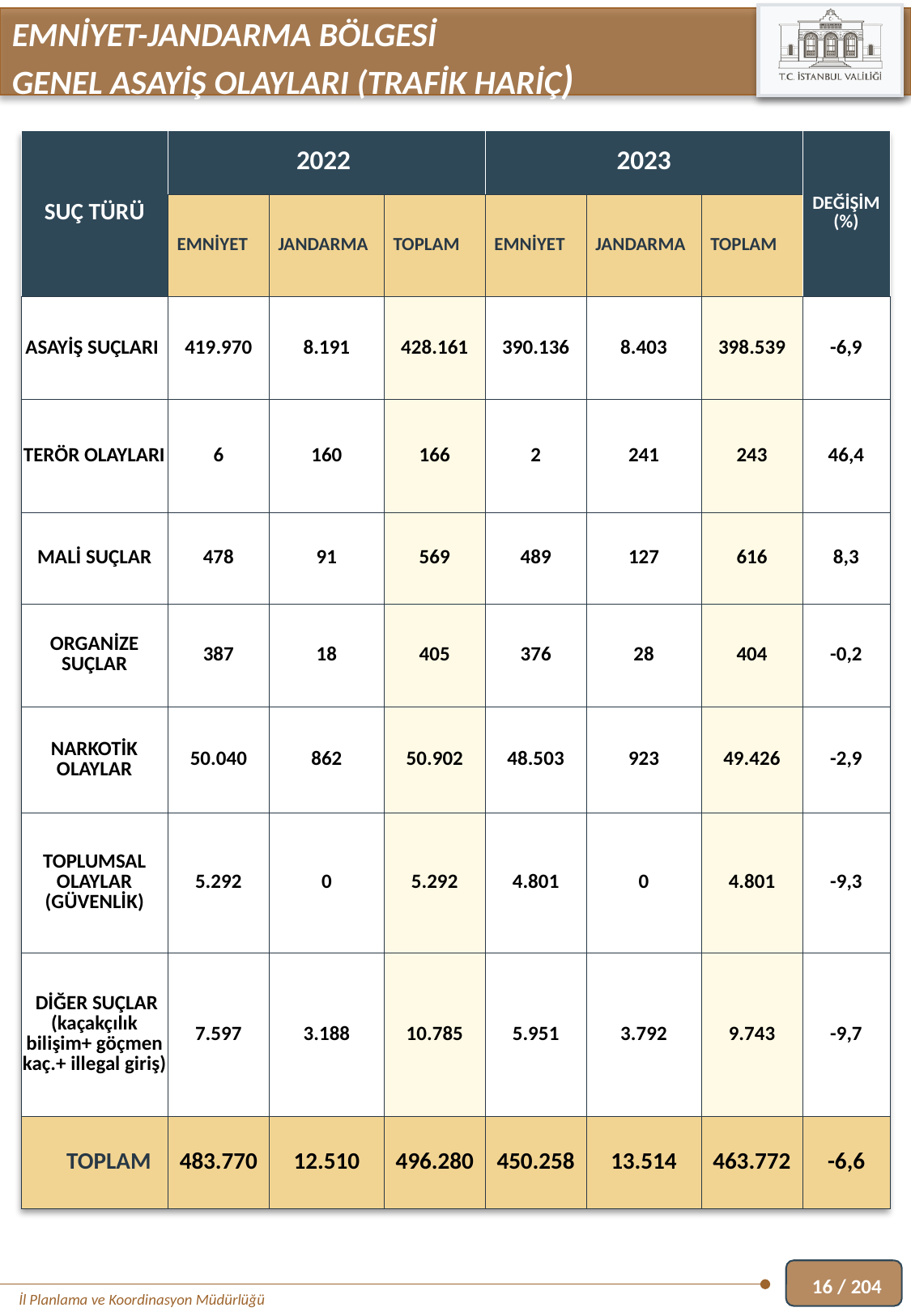

EMNİYET-JANDARMA BÖLGESİ
GENEL ASAYİŞ OLAYLARI (TRAFİK HARİÇ)
| SUÇ TÜRÜ | 2022 |  |  | 2023 |  |  | DEĞİŞİM (%) |
| --- | --- | --- | --- | --- | --- | --- | --- |
|  | EMNİYET | JANDARMA | TOPLAM | EMNİYET | JANDARMA | TOPLAM |  |
| ASAYİŞ SUÇLARI | 419.970 | 8.191 | 428.161 | 390.136 | 8.403 | 398.539 | -6,9 |
| TERÖR OLAYLARI | 6 | 160 | 166 | 2 | 241 | 243 | 46,4 |
| MALİ SUÇLAR | 478 | 91 | 569 | 489 | 127 | 616 | 8,3 |
| ORGANİZE SUÇLAR | 387 | 18 | 405 | 376 | 28 | 404 | -0,2 |
| NARKOTİK OLAYLAR | 50.040 | 862 | 50.902 | 48.503 | 923 | 49.426 | -2,9 |
| TOPLUMSAL OLAYLAR (GÜVENLİK) | 5.292 | 0 | 5.292 | 4.801 | 0 | 4.801 | -9,3 |
| DİĞER SUÇLAR (kaçakçılık bilişim+ göçmen kaç.+ illegal giriş) | 7.597 | 3.188 | 10.785 | 5.951 | 3.792 | 9.743 | -9,7 |
| TOPLAM | 483.770 | 12.510 | 496.280 | 450.258 | 13.514 | 463.772 | -6,6 |
16 / 204